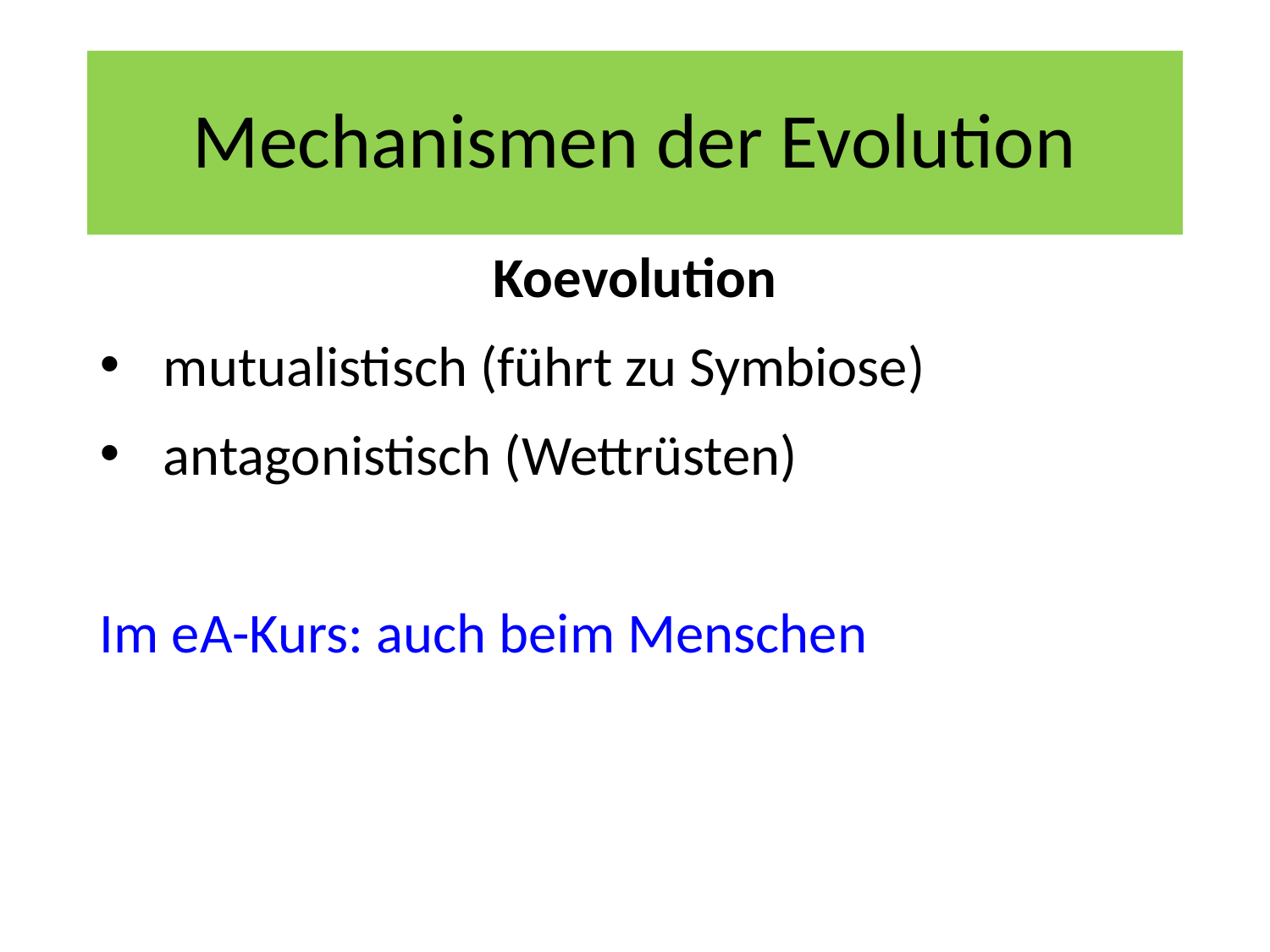

# Mechanismen der Evolution

Koevolution
mutualistisch (führt zu Symbiose)
antagonistisch (Wettrüsten)

Im eA-Kurs: auch beim Menschen